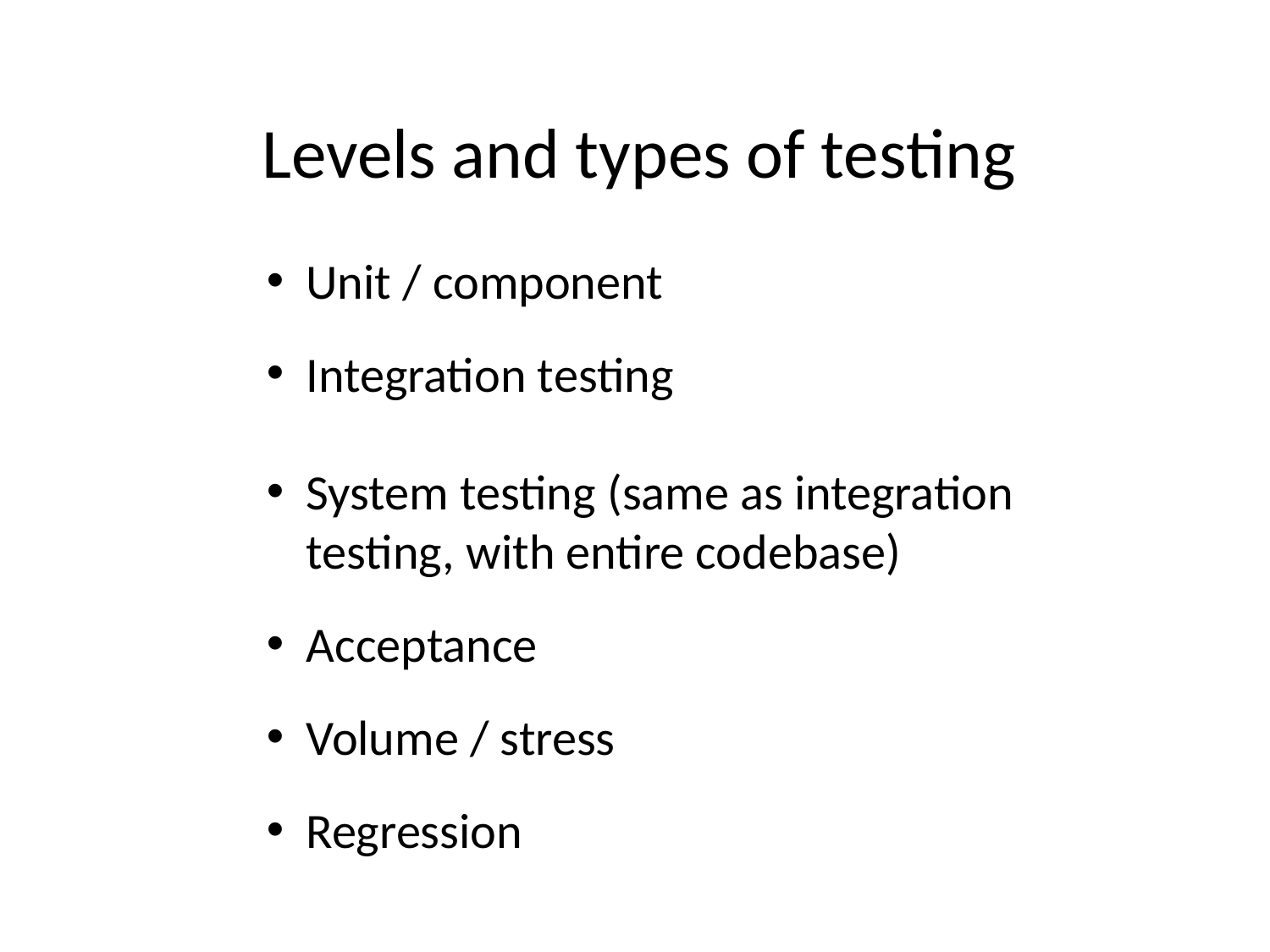

Levels and types of testing
Unit / component

Integration testing

System testing (same as integration testing, with entire codebase)

Acceptance

Volume / stress

Regression